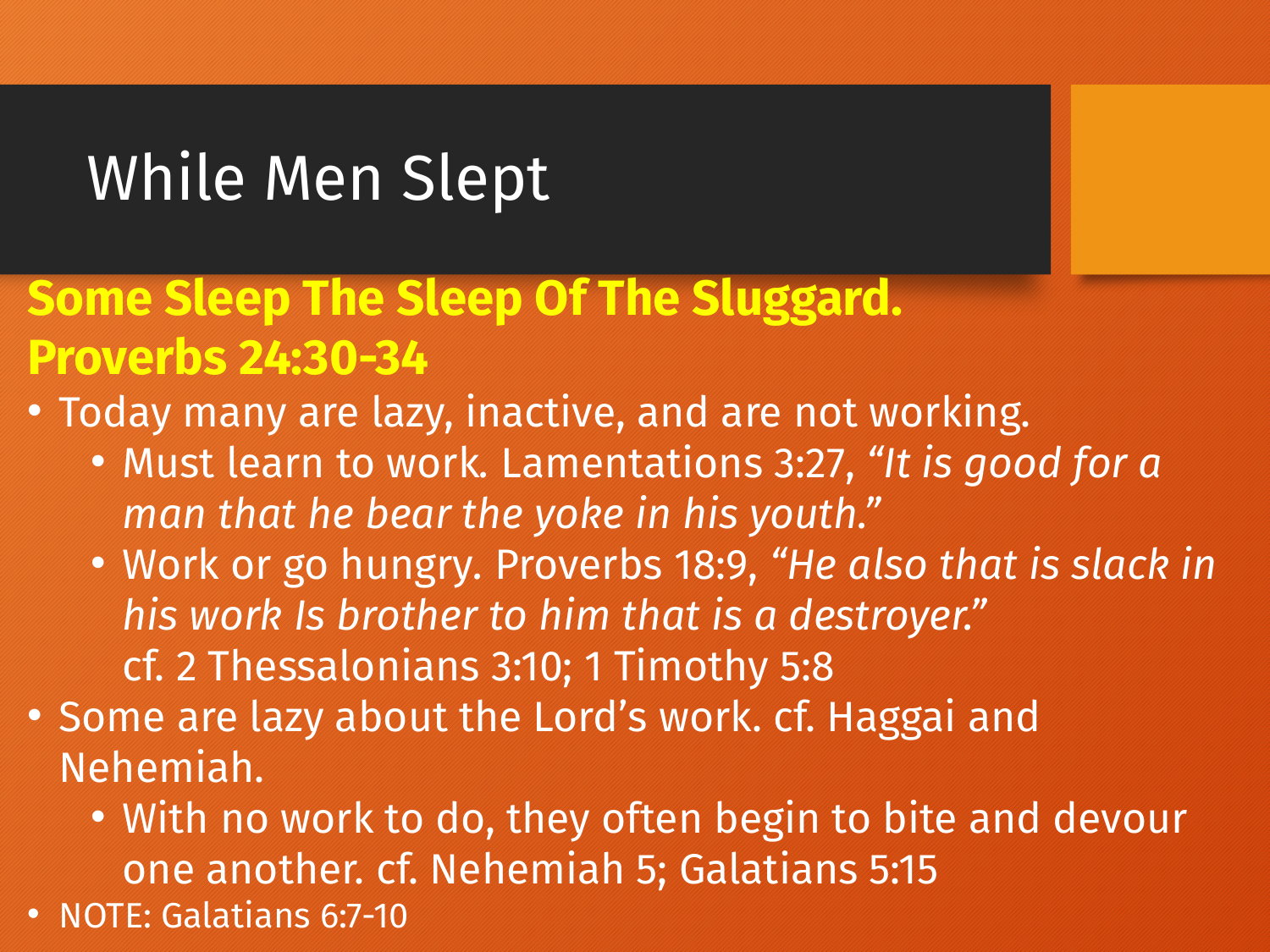

# While Men Slept
Some Sleep The Sleep Of The Sluggard.
Proverbs 24:30-34
Today many are lazy, inactive, and are not working.
Must learn to work. Lamentations 3:27, “It is good for a man that he bear the yoke in his youth.”
Work or go hungry. Proverbs 18:9, “He also that is slack in his work Is brother to him that is a destroyer.”
cf. 2 Thessalonians 3:10; 1 Timothy 5:8
Some are lazy about the Lord’s work. cf. Haggai and Nehemiah.
With no work to do, they often begin to bite and devour one another. cf. Nehemiah 5; Galatians 5:15
NOTE: Galatians 6:7-10